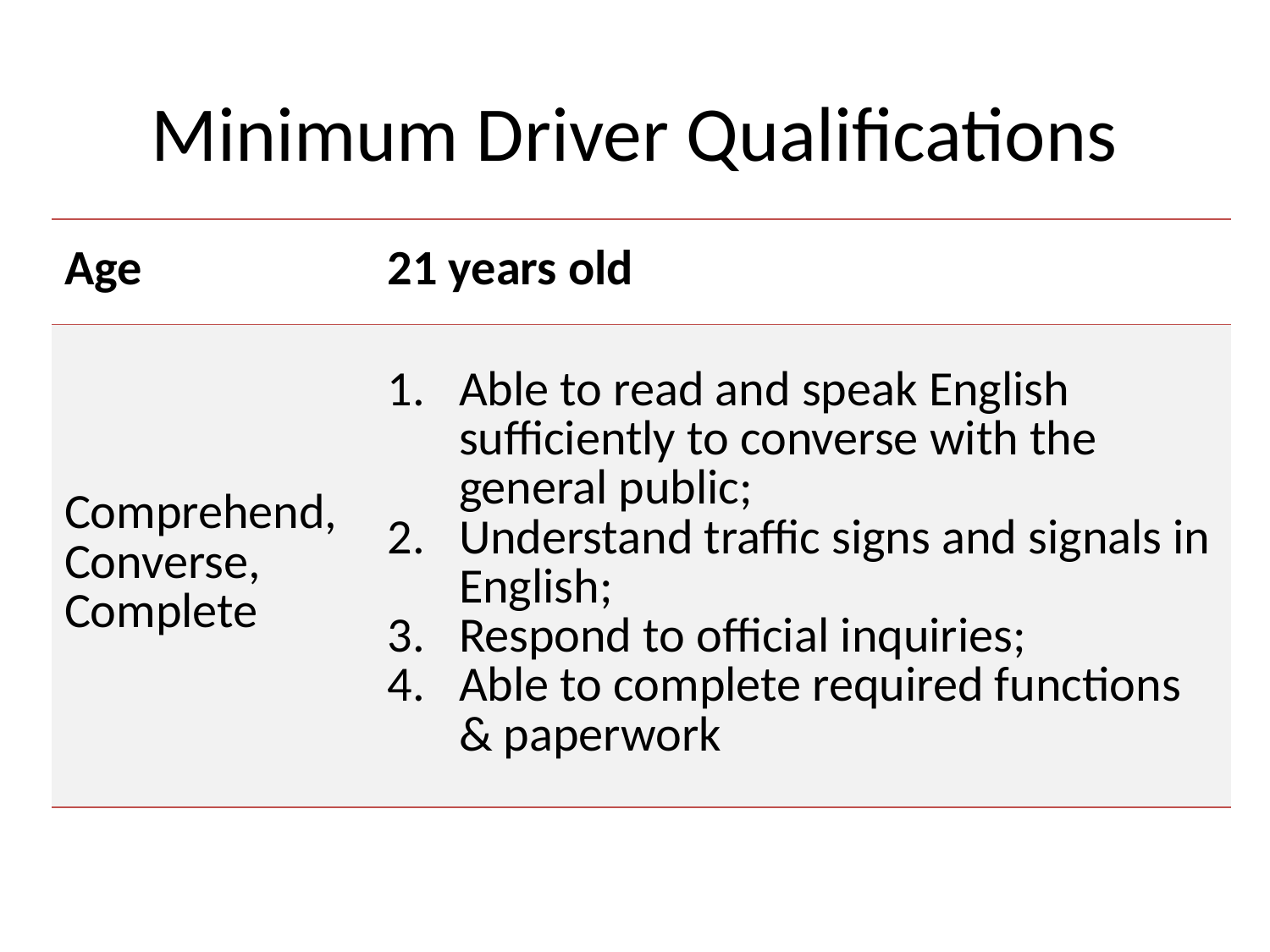

# Minimum Driver Qualifications
| Age | 21 years old |
| --- | --- |
| Comprehend, Converse, Complete | Able to read and speak English sufficiently to converse with the general public; Understand traffic signs and signals in English; Respond to official inquiries; Able to complete required functions & paperwork |